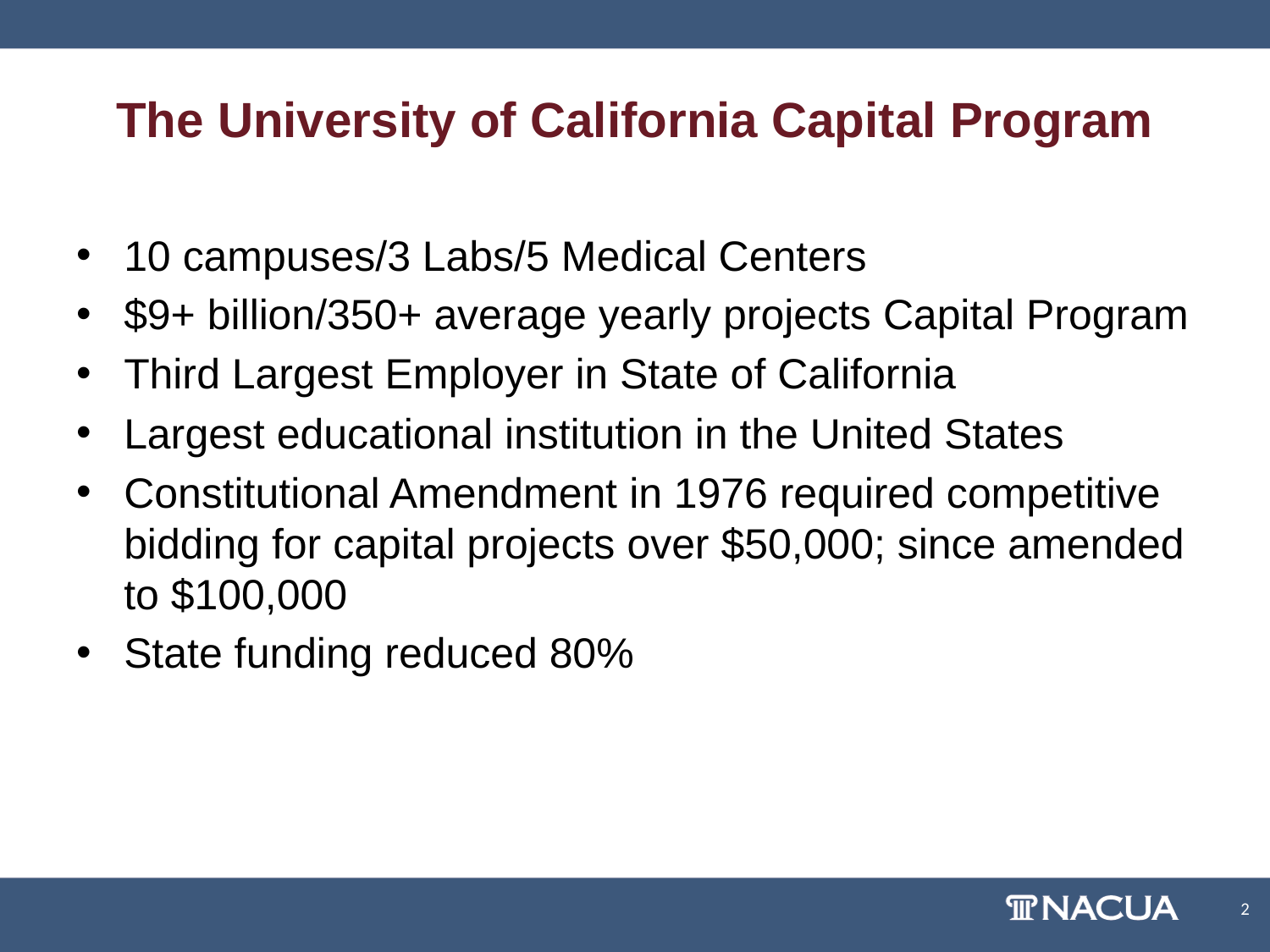

# The University of California Capital Program
10 campuses/3 Labs/5 Medical Centers
$9+ billion/350+ average yearly projects Capital Program
Third Largest Employer in State of California
Largest educational institution in the United States
Constitutional Amendment in 1976 required competitive bidding for capital projects over $50,000; since amended to $100,000
State funding reduced 80%

2